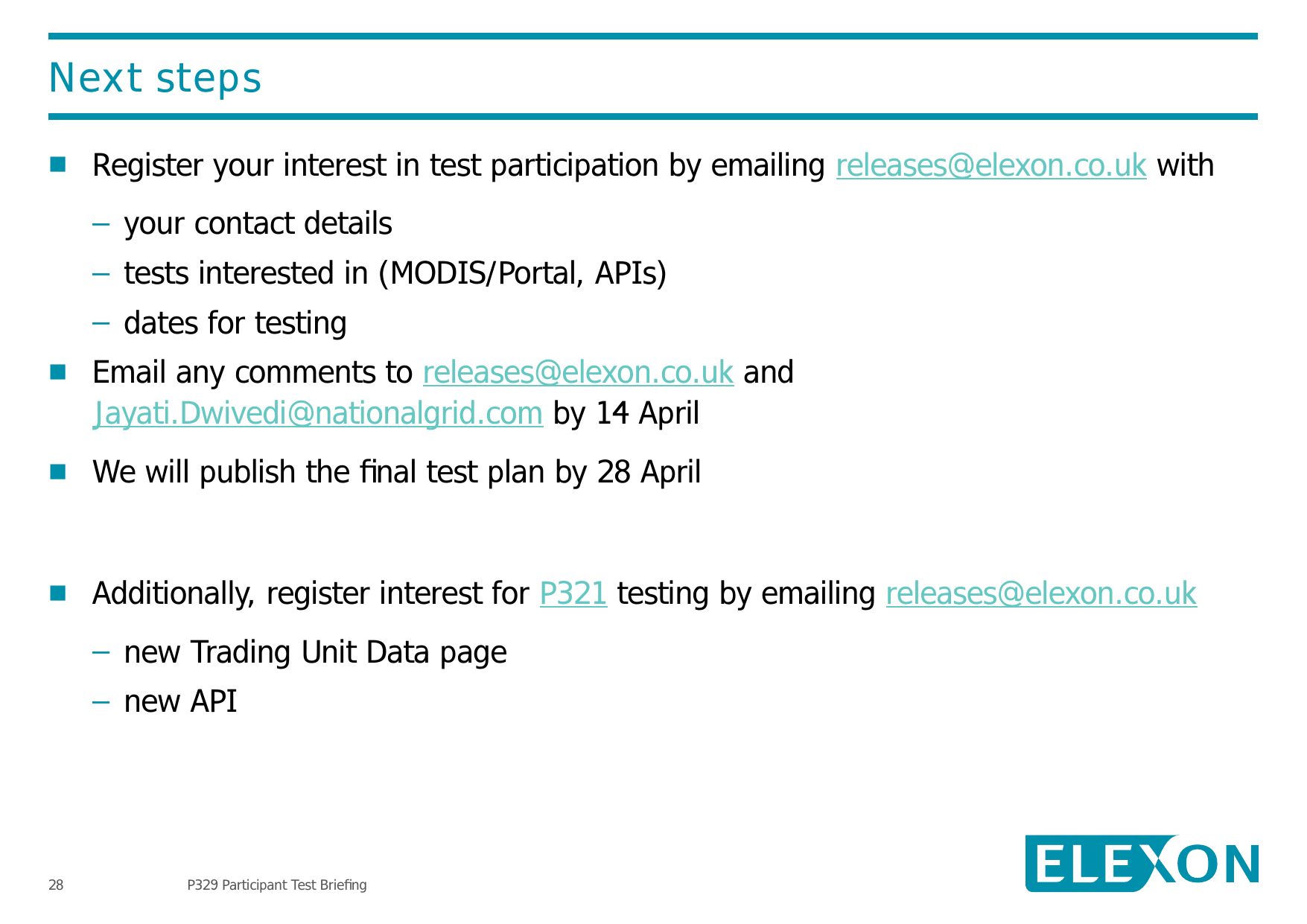

# Next steps
Register your interest in test participation by emailing releases@elexon.co.uk with
 your contact details
 tests interested in (MODIS/Portal, APIs)
 dates for testing
Email any comments to releases@elexon.co.uk and Jayati.Dwivedi@nationalgrid.com by 14 April
We will publish the final test plan by 28 April

Additionally, register interest for P321 testing by emailing releases@elexon.co.uk
 new Trading Unit Data page
 new API

P329 Participant Test Briefing
28